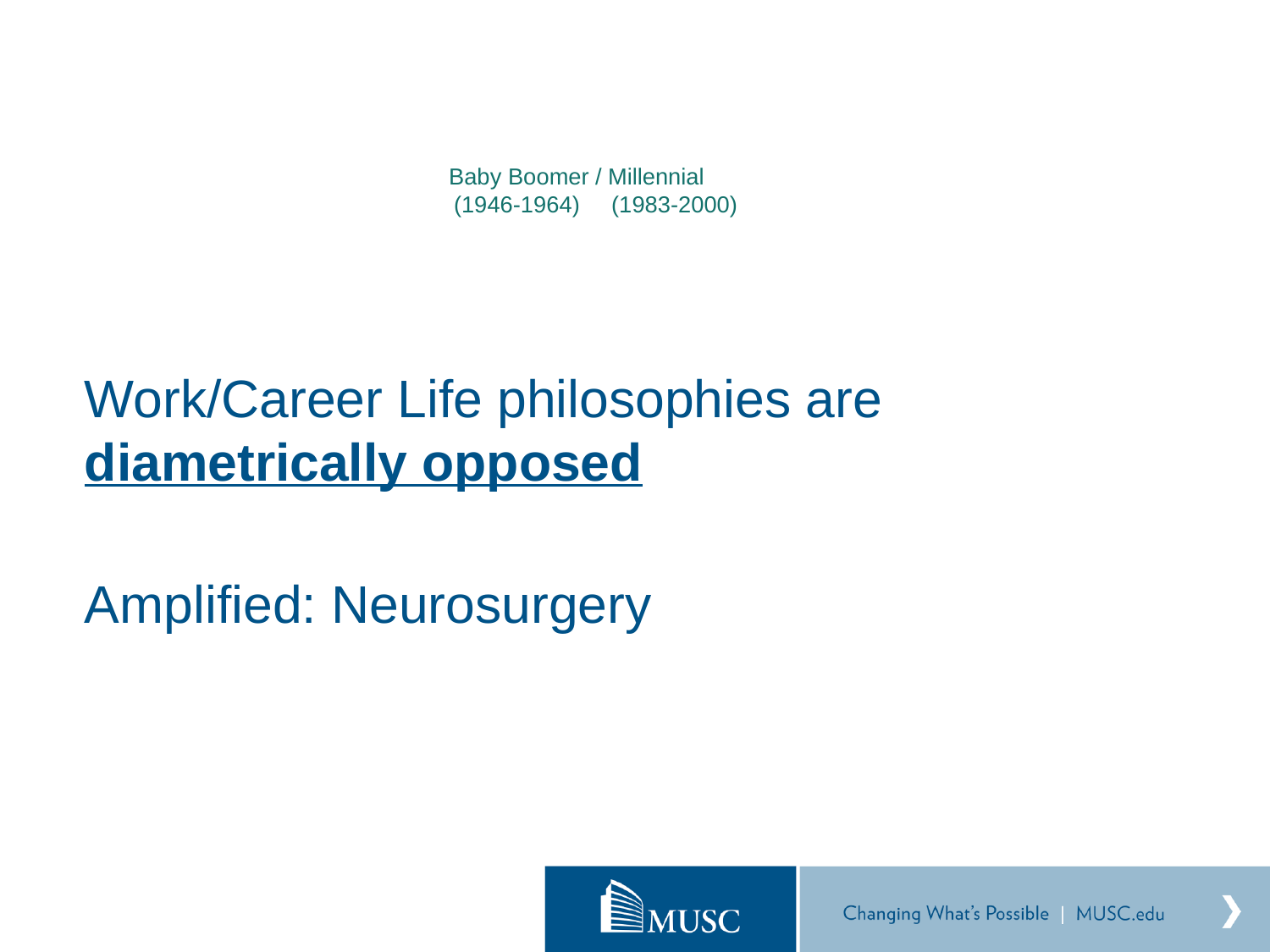

# Baby Boomer / Millennial (1946-1964)     (1983-2000)

Work/Career Life philosophies are diametrically opposed

Amplified: Neurosurgery